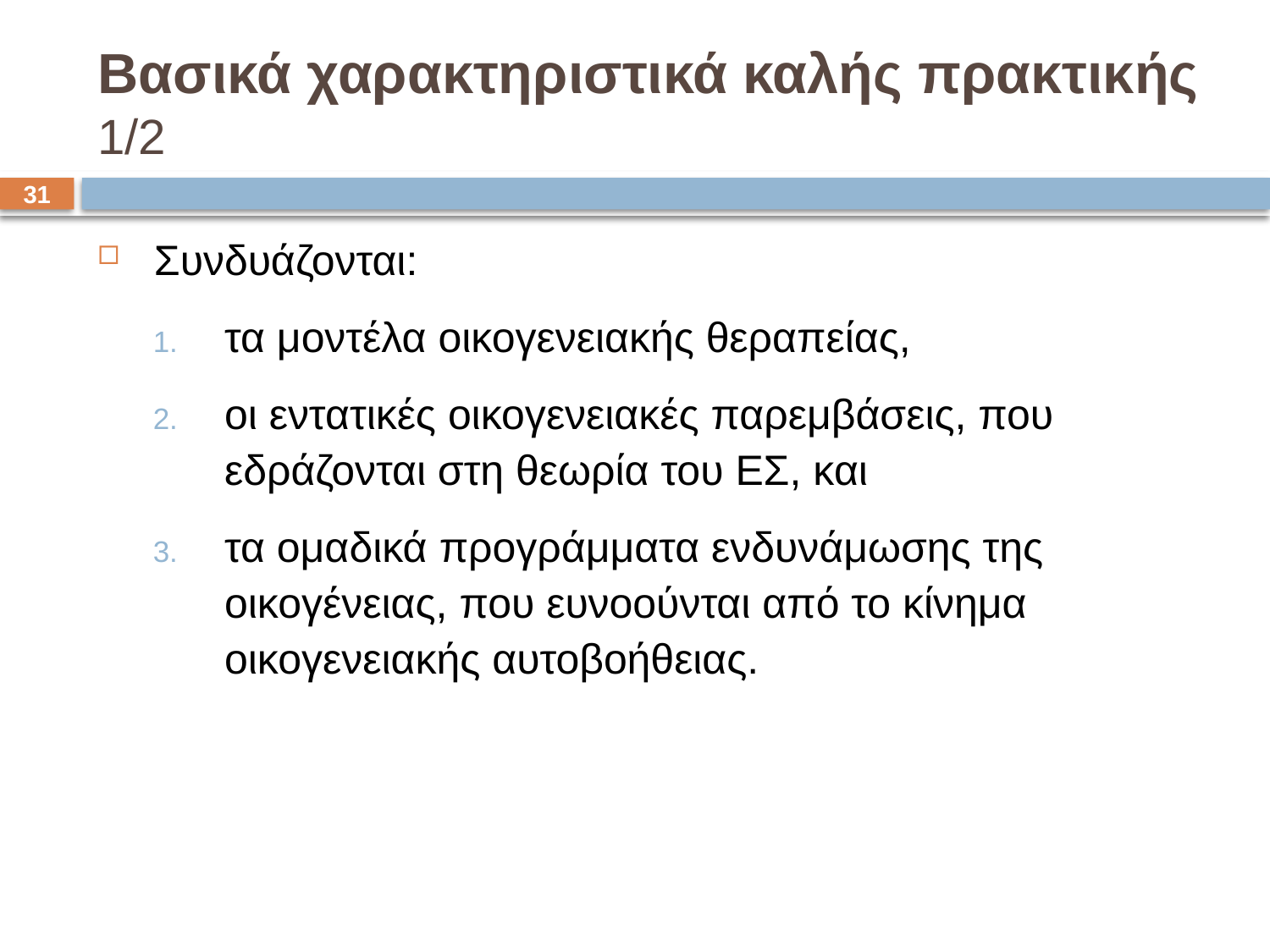

# Βασικά χαρακτηριστικά καλής πρακτικής 1/2
31
 Συνδυάζονται:
τα μοντέλα οικογενειακής θεραπείας,
οι εντατικές οικογενειακές παρεμβάσεις, που εδράζονται στη θεωρία του ΕΣ, και
τα ομαδικά προγράμματα ενδυνάμωσης της οικογένειας, που ευνοούνται από το κίνημα οικογενειακής αυτοβοήθειας.